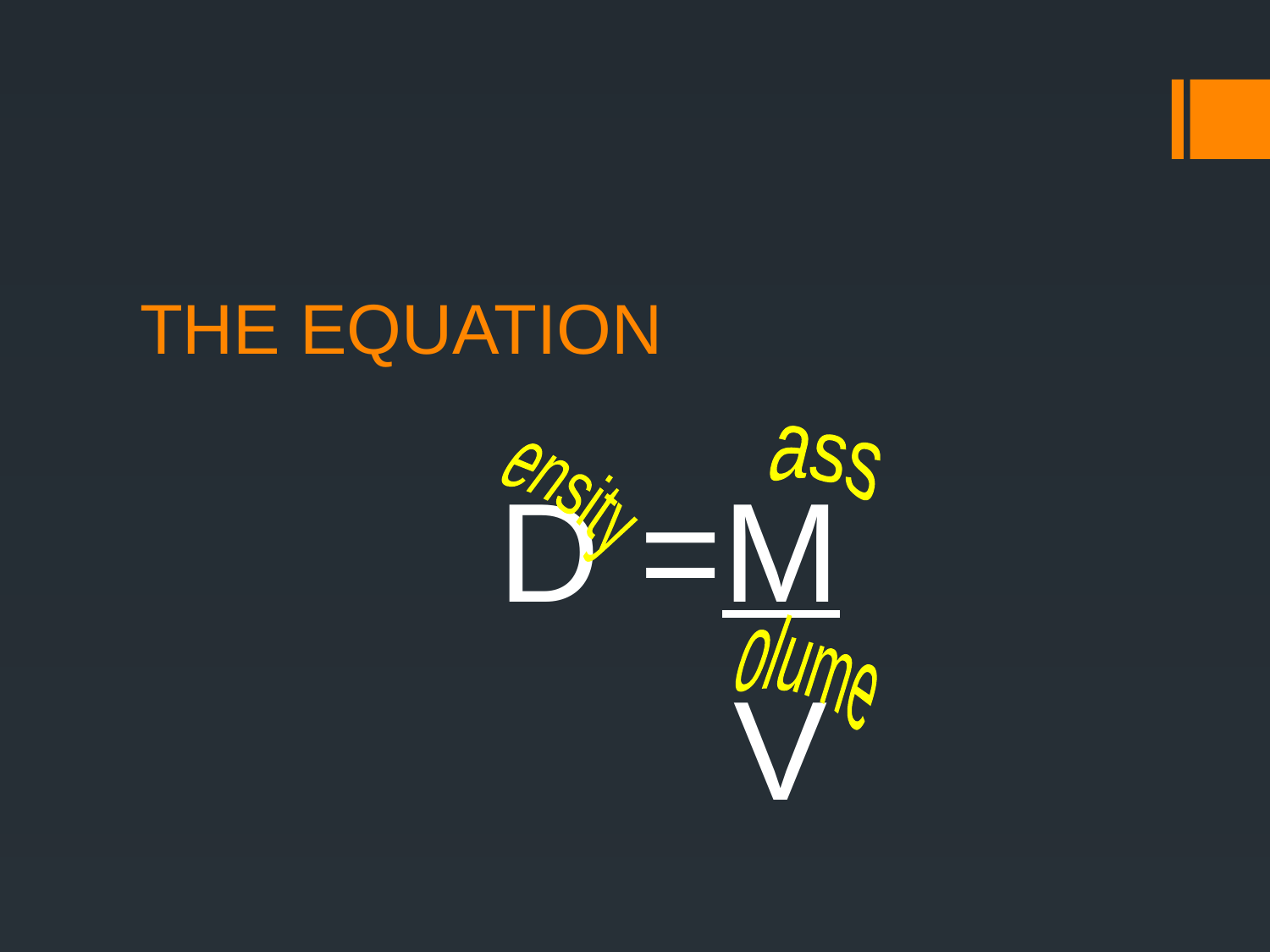

# THE EQUATION

         D =M
               V
ass
ensity
olume